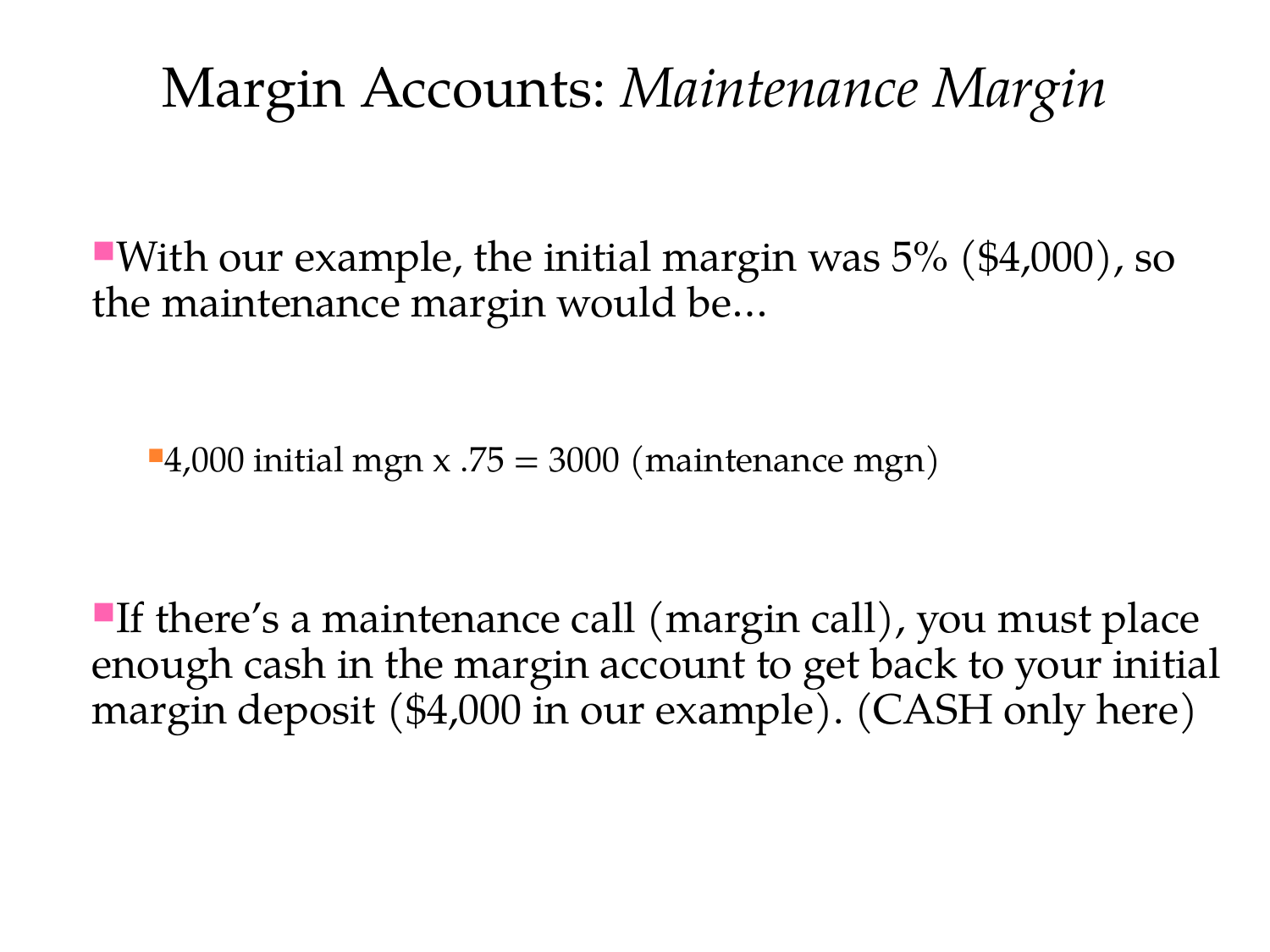

# Margin Accounts: Maintenance Margin

With our example, the initial margin was 5% ($4,000), so the maintenance margin would be…

4,000 initial mgn x .75 = 3000 (maintenance mgn)

If there’s a maintenance call (margin call), you must place enough cash in the margin account to get back to your initial margin deposit ($4,000 in our example). (CASH only here)